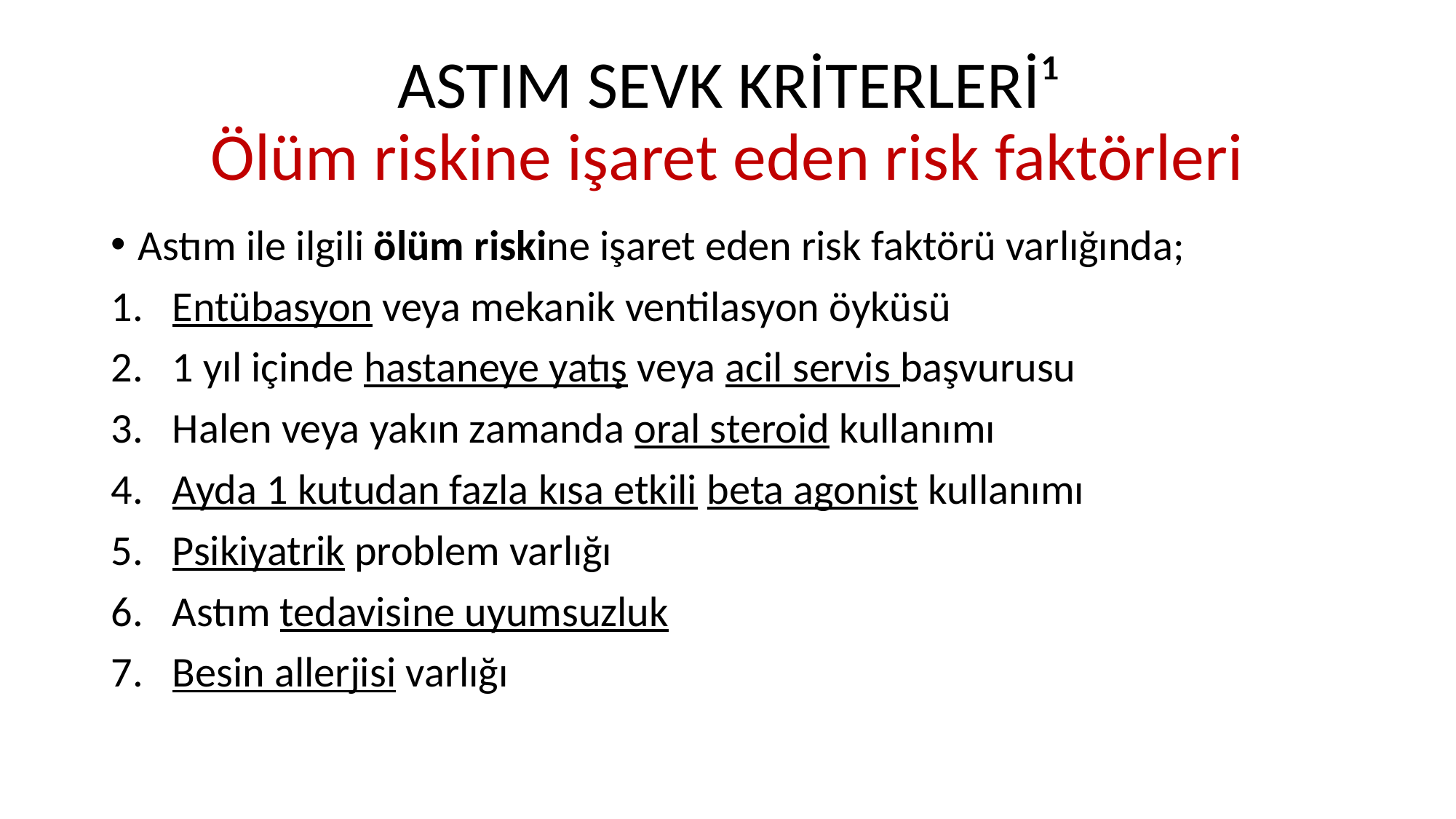

# ASTIM SEVK KRİTERLERİ¹ Ölüm riskine işaret eden risk faktörleri
Astım ile ilgili ölüm riskine işaret eden risk faktörü varlığında;
Entübasyon veya mekanik ventilasyon öyküsü
1 yıl içinde hastaneye yatış veya acil servis başvurusu
Halen veya yakın zamanda oral steroid kullanımı
Ayda 1 kutudan fazla kısa etkili beta agonist kullanımı
Psikiyatrik problem varlığı
Astım tedavisine uyumsuzluk
Besin allerjisi varlığı